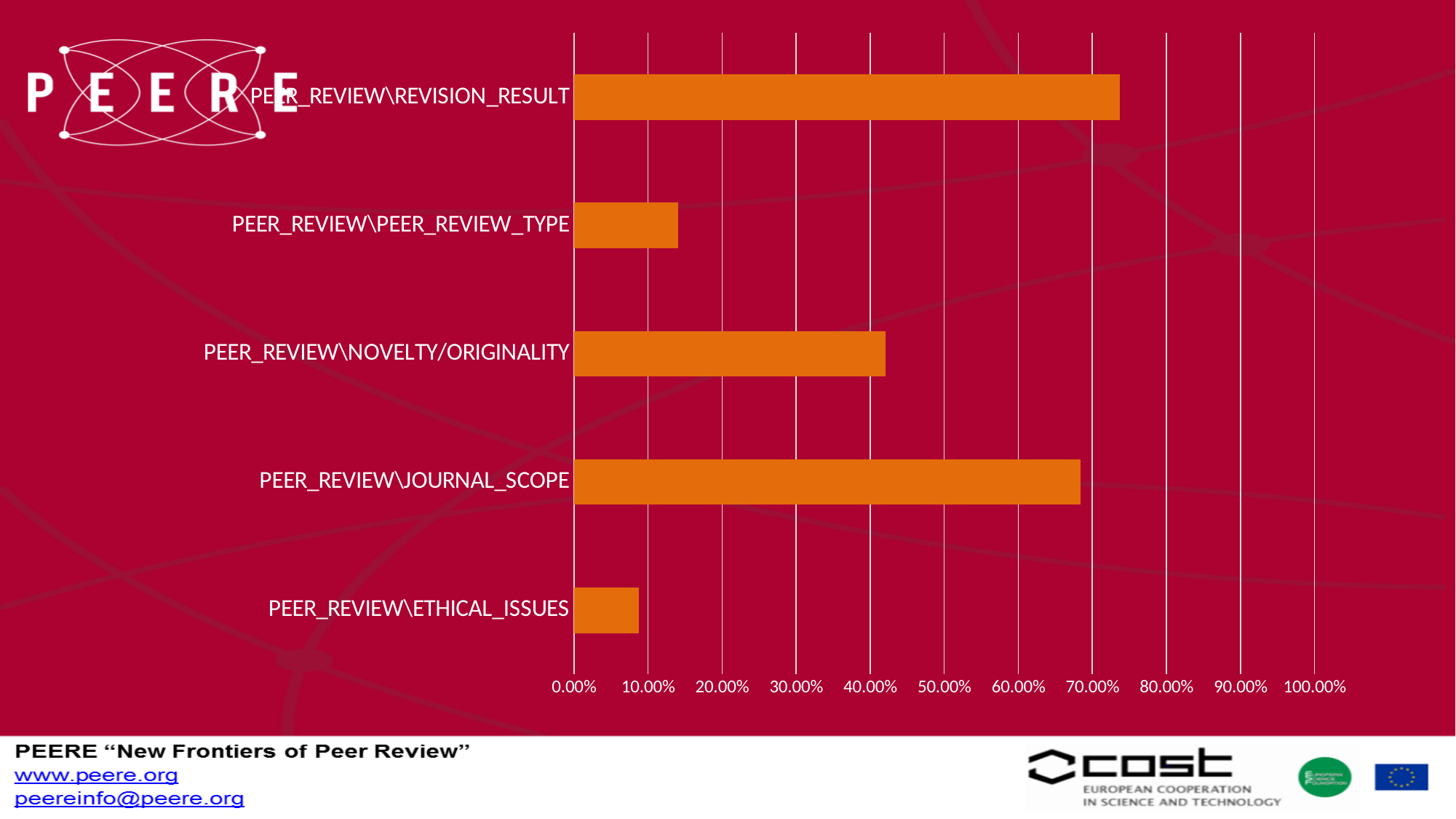

### Chart

| Category |  |
|---|---|
| PEER_REVIEW\ETHICAL_ISSUES | 0.0877 |
| PEER_REVIEW\JOURNAL_SCOPE | 0.6842 |
| PEER_REVIEW\NOVELTY/ORIGINALITY | 0.4211 |
| PEER_REVIEW\PEER_REVIEW_TYPE | 0.1404 |
| PEER_REVIEW\REVISION_RESULT | 0.7368 |